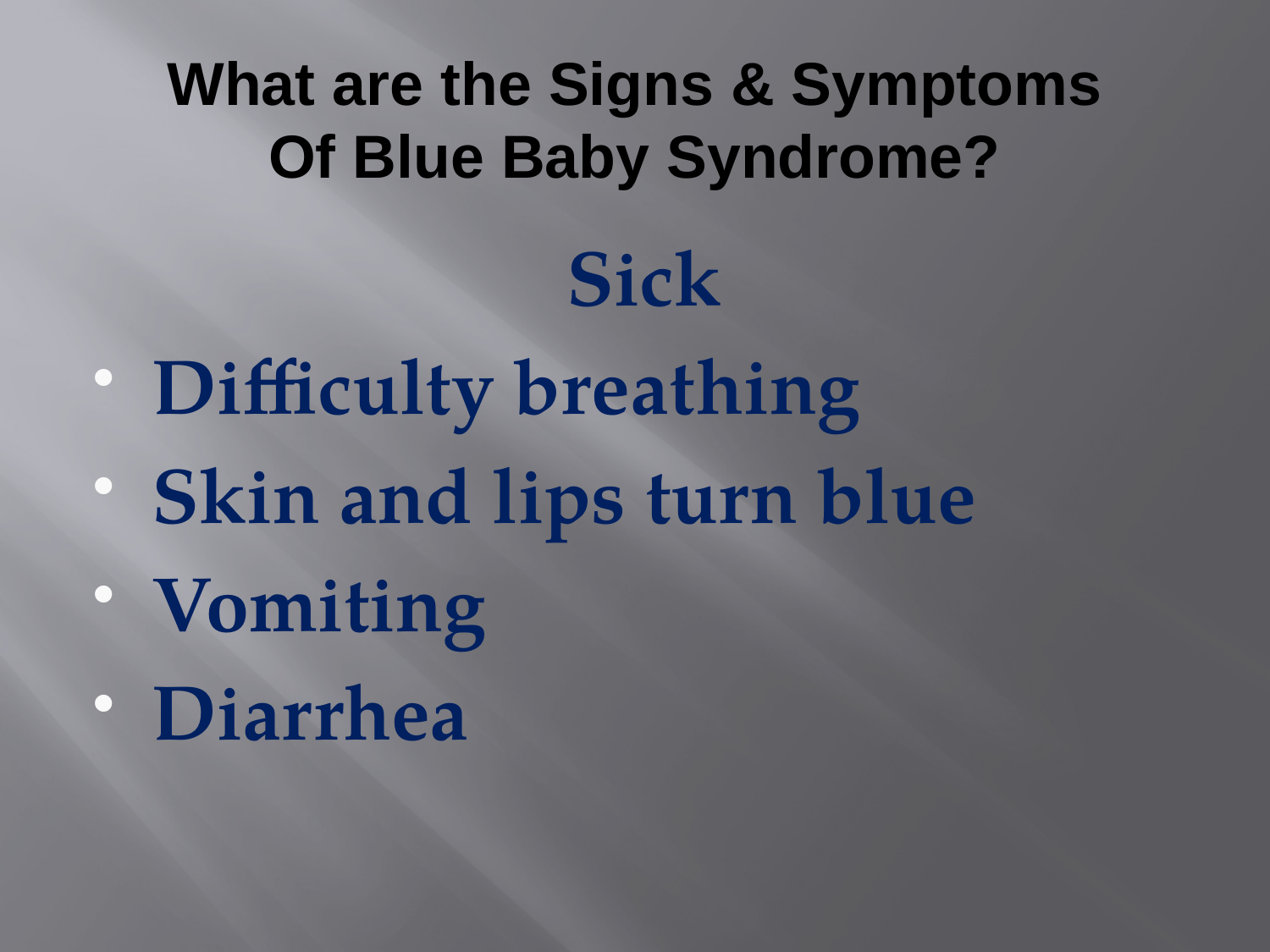

# What are the Signs & Symptoms Of Blue Baby Syndrome?
Sick
Difficulty breathing
Skin and lips turn blue
Vomiting
Diarrhea